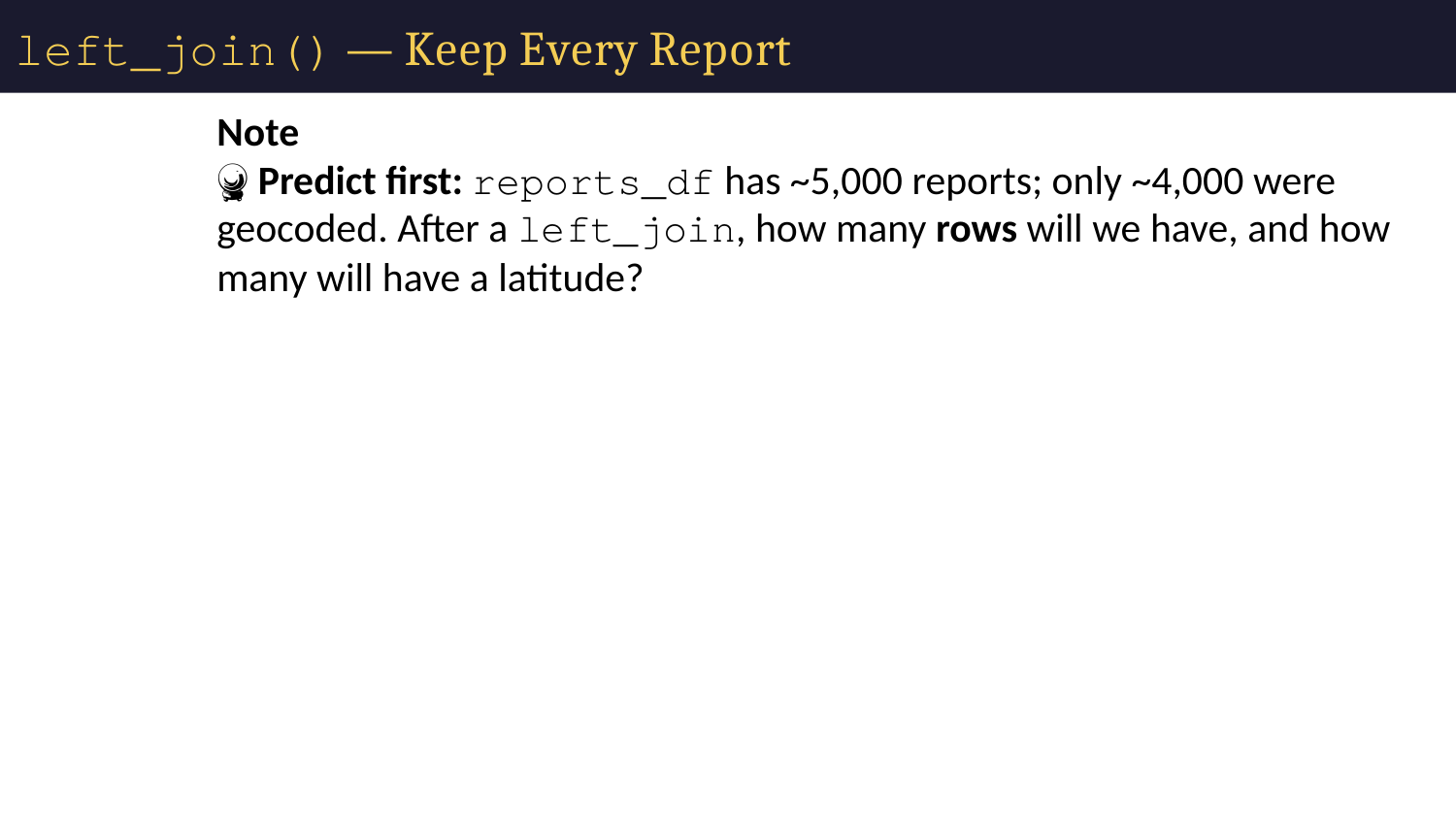

# left_join() — Keep Every Report
Note
🔮 Predict first: reports_df has ~5,000 reports; only ~4,000 were geocoded. After a left_join, how many rows will we have, and how many will have a latitude?